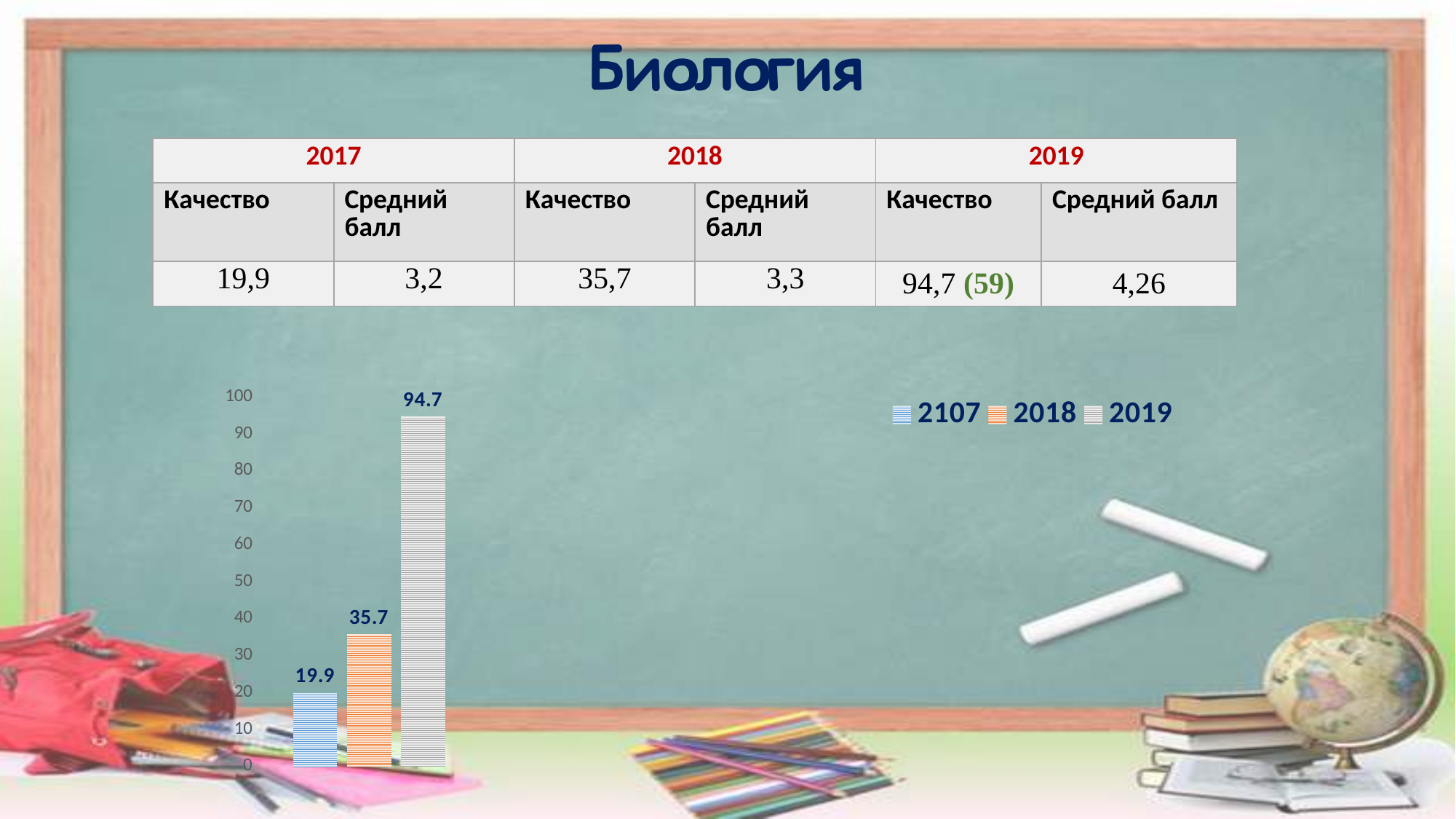

# Биология
| 2017 |  | 2018 |  | 2019 |  |
| --- | --- | --- | --- | --- | --- |
| Качество | Средний балл | Качество | Средний балл | Качество | Средний балл |
| 19,9 | 3,2 | 35,7 | 3,3 | 94,7 (59) | 4,26 |

### Chart

| Category | 2107 | 2018 | 2019 |
|---|---|---|---|
| Категория 1 | 19.9 | 35.7 | 94.7 |